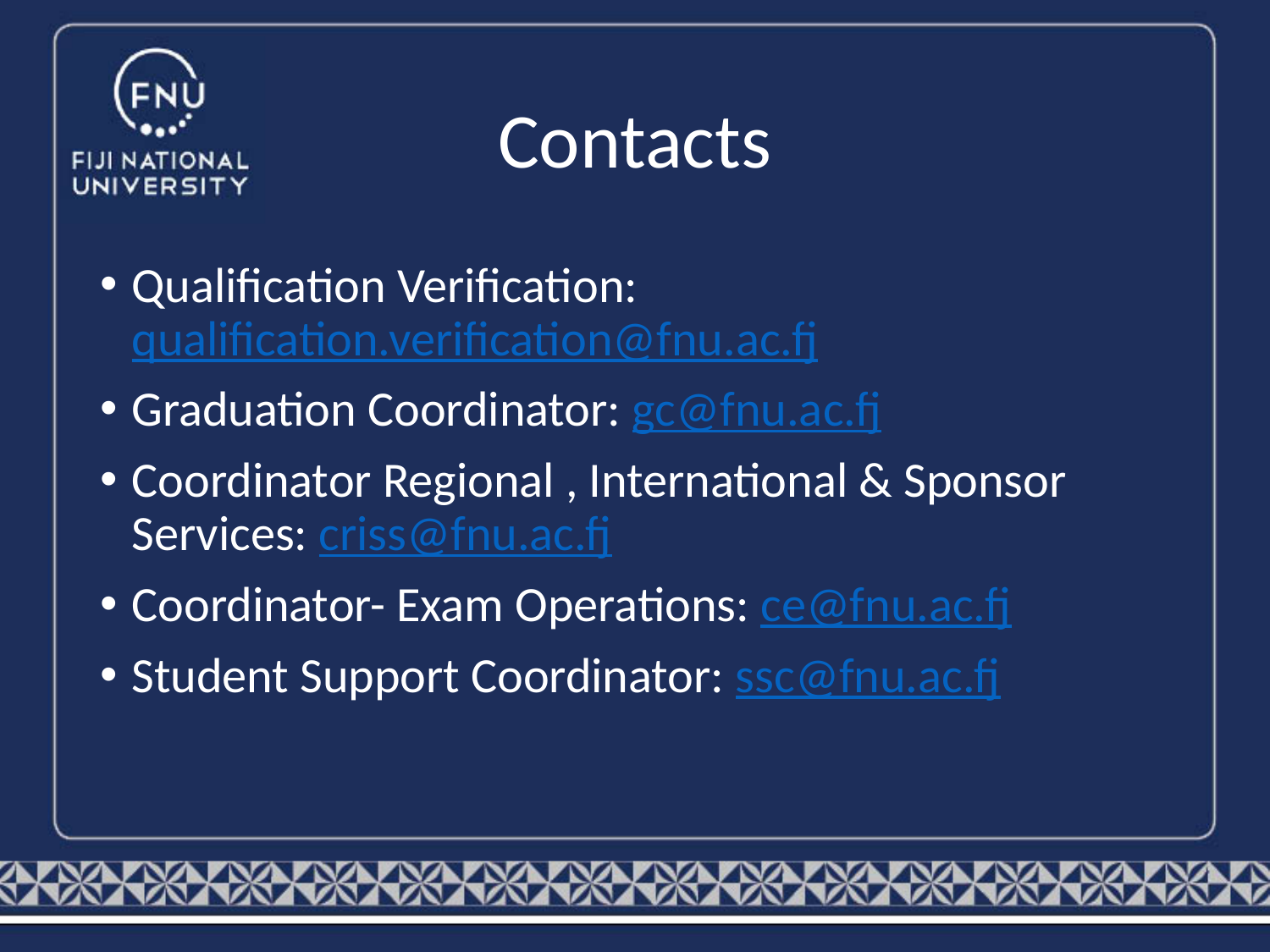

# Contacts
Qualification Verification: qualification.verification@fnu.ac.fj
Graduation Coordinator: gc@fnu.ac.fj
Coordinator Regional , International & Sponsor Services: criss@fnu.ac.fj
Coordinator- Exam Operations: ce@fnu.ac.fj
Student Support Coordinator: ssc@fnu.ac.fj